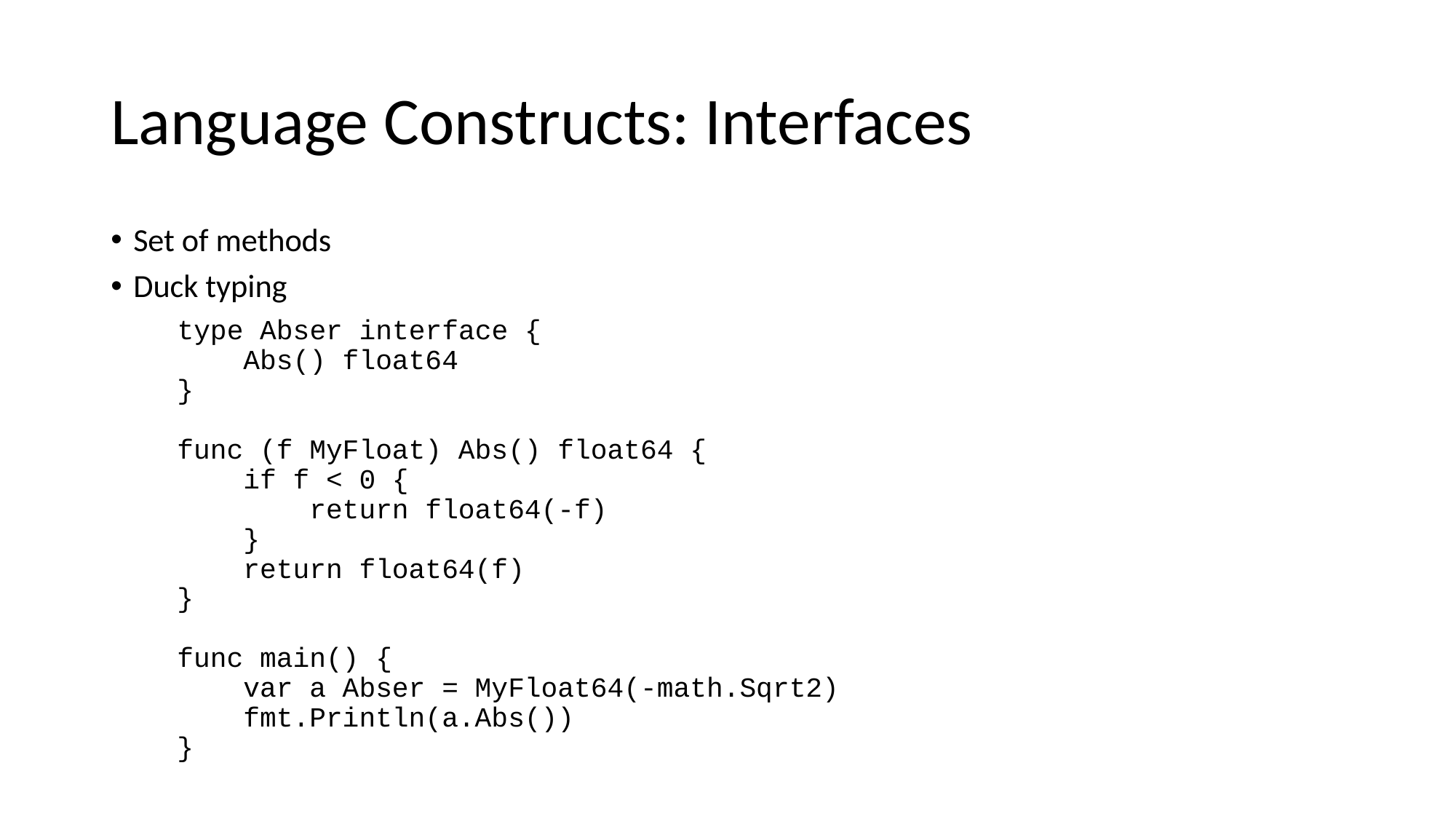

# Language Constructs: Interfaces
Set of methods
Duck typing
    type Abser interface {
        Abs() float64
    }
    func (f MyFloat) Abs() float64 {
        if f < 0 {
            return float64(-f)
        }
        return float64(f)
    }
    func main() {
        var a Abser = MyFloat64(-math.Sqrt2)
        fmt.Println(a.Abs())
    }